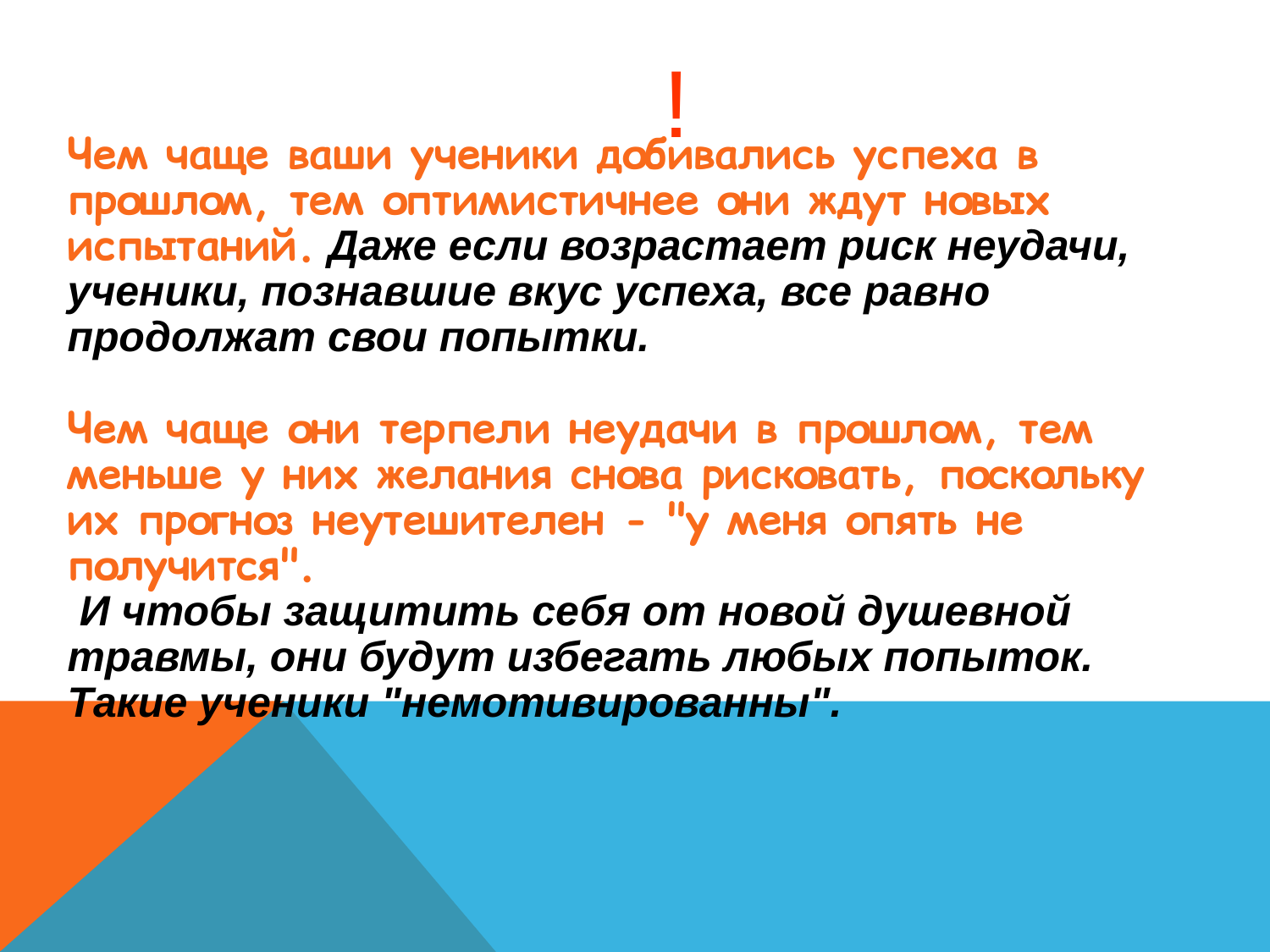

!
Чем чаще ваши ученики добивались успеха в прошлом, тем оптимистичнее они ждут новых испытаний. Даже если возрастает риск неудачи, ученики, познавшие вкус успеха, все равно продолжат свои попытки.

Чем чаще они терпели неудачи в прошлом, тем меньше у них желания снова рисковать, поскольку их прогноз неутешителен - "у меня опять не получится".
 И чтобы защитить себя от новой душевной травмы, они будут избегать любых попыток. Такие ученики "немотивированны".